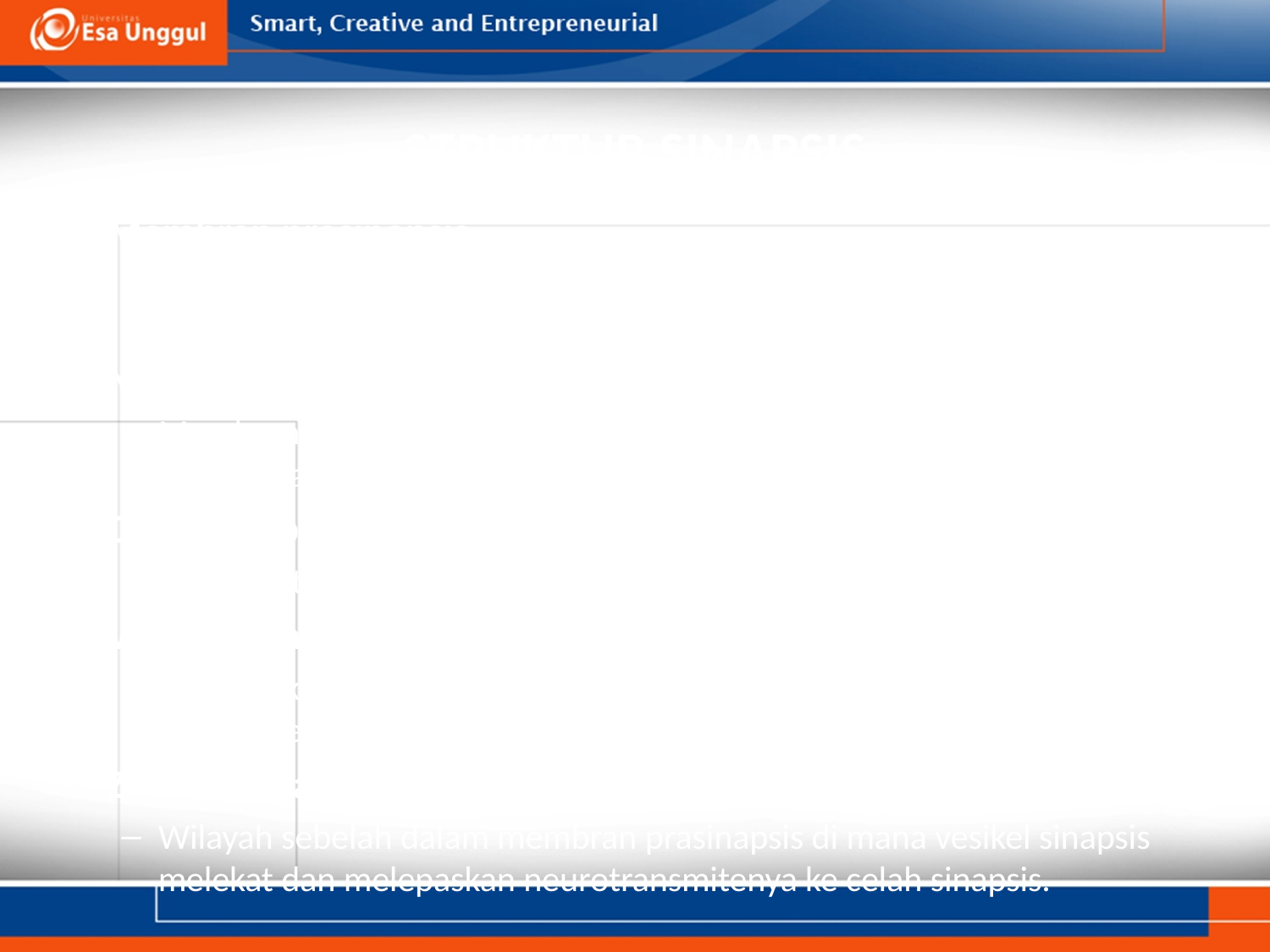

# STRUKTUR SINAPSIS
Membran prasinapsis
Membran kenop ujung yg terletak disebelah membran pascasinapsis dan melepaskan neurotransmiter.
Membran pascasinapsis
Membran sel di seberang kenop ujung dlm sinapsis, membran sel yg menerima pesan.
Celah sinapsis
Ruang antara membran prasinapsis dan membran pascasinapsis.
Vesikel sinapsis
Struktur kecil, berongga, bagai manik-manik yg ditemukan di kenop ujung, mengandung molekul-molekul neurotransmiter.
Zona pelepasan
Wilayah sebelah dalam membran prasinapsis di mana vesikel sinapsis melekat dan melepaskan neurotransmitenya ke celah sinapsis.